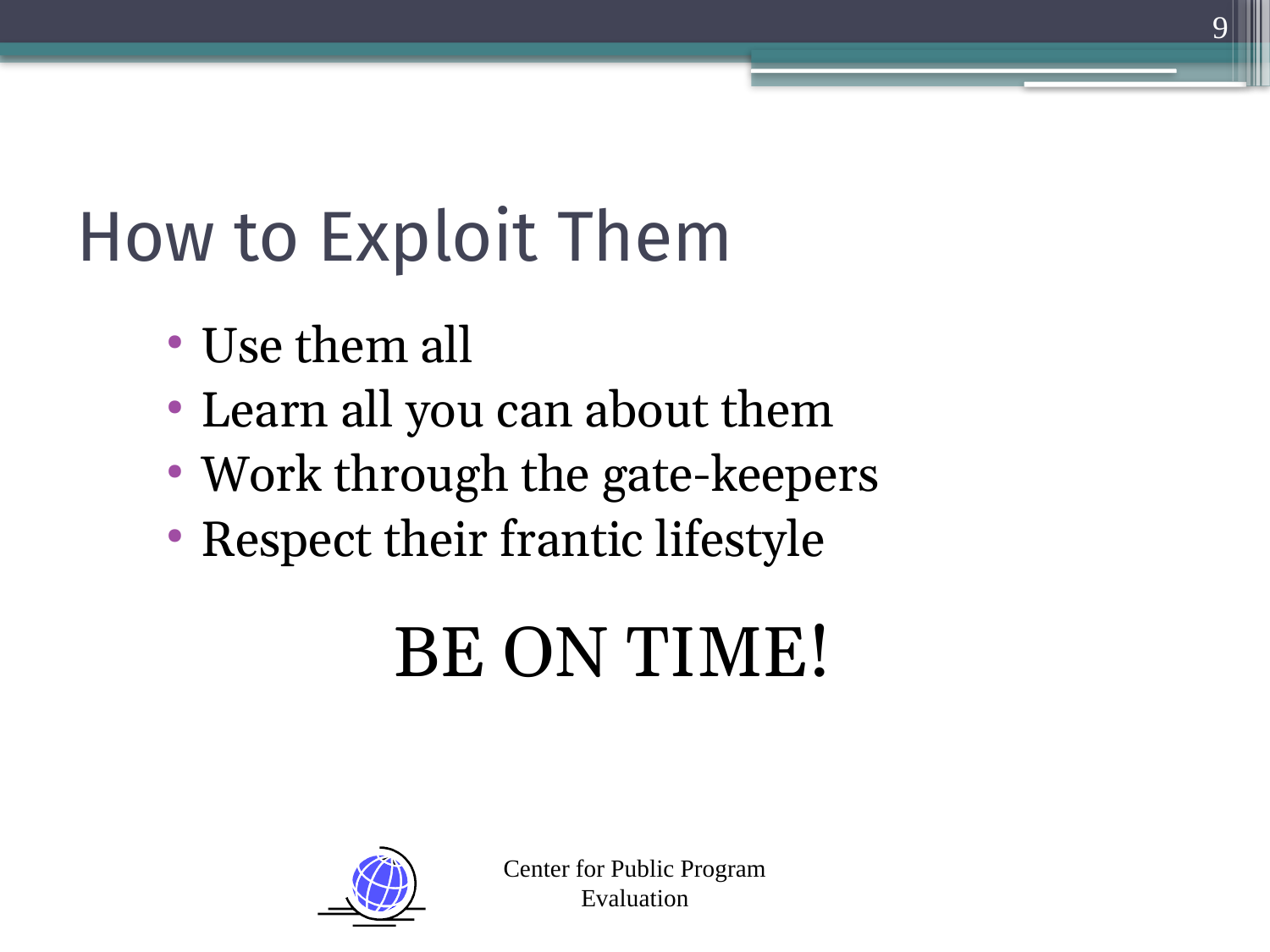

9
# How to Exploit Them
Use them all
Learn all you can about them
Work through the gate-keepers
Respect their frantic lifestyle

BE ON TIME!